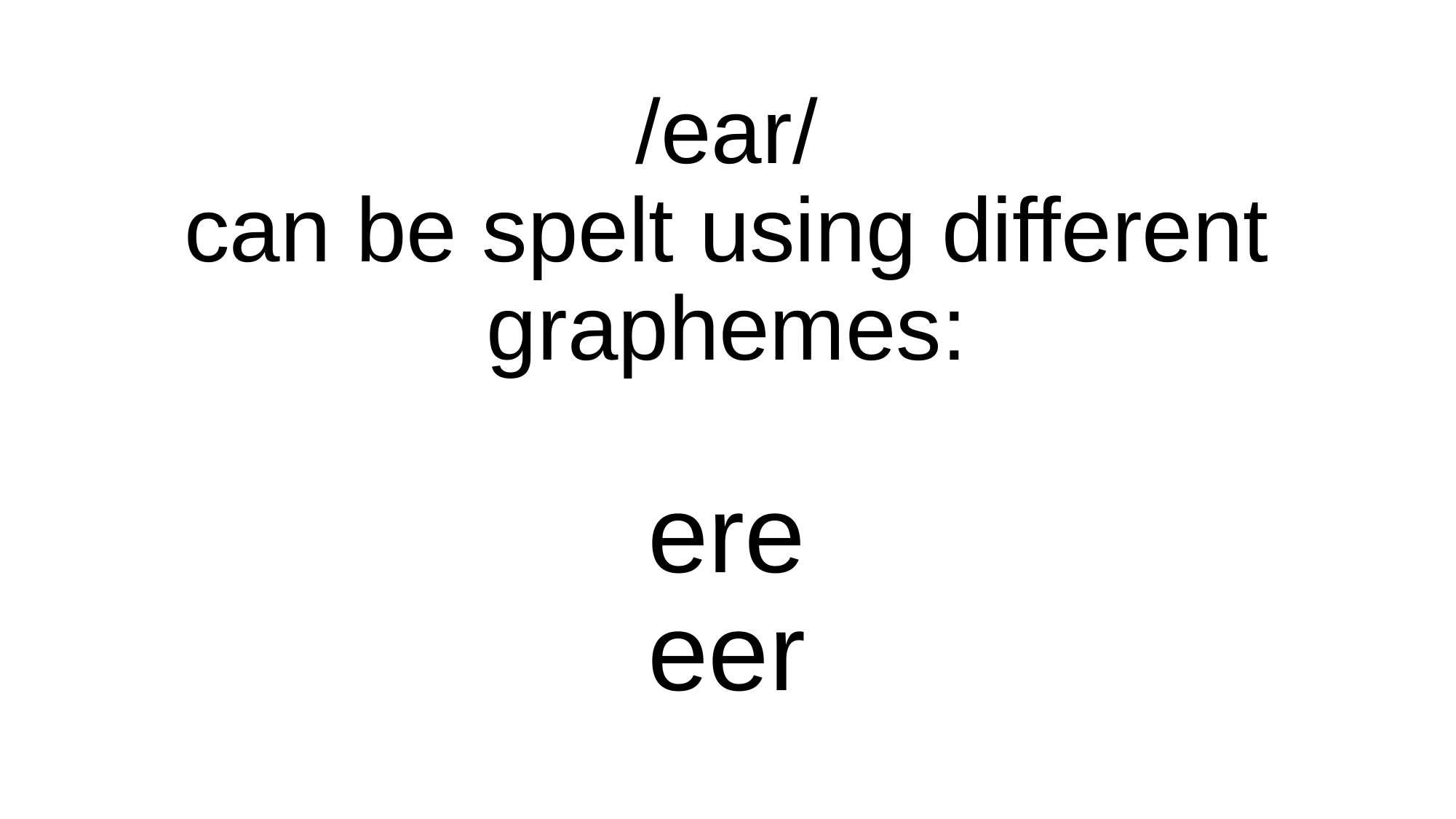

# /ear/ can be spelt using different graphemes: ere eer